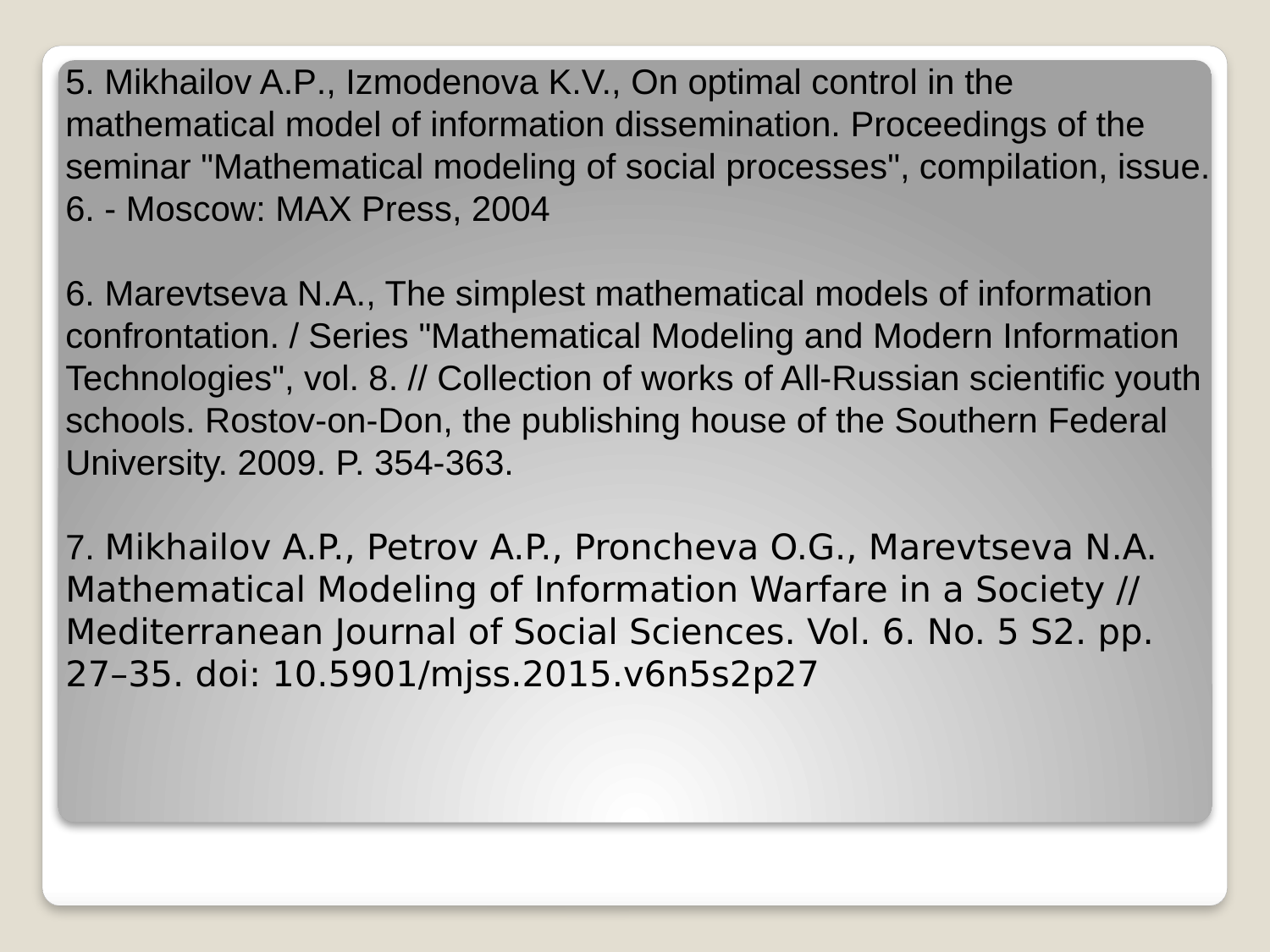

5. Mikhailov A.P., Izmodenova K.V., On optimal control in the mathematical model of information dissemination. Proceedings of the seminar "Mathematical modeling of social processes", compilation, issue. 6. - Moscow: MAX Press, 2004
6. Marevtseva N.A., The simplest mathematical models of information confrontation. / Series "Mathematical Modeling and Modern Information Technologies", vol. 8. // Collection of works of All-Russian scientific youth schools. Rostov-on-Don, the publishing house of the Southern Federal University. 2009. P. 354-363.

7. Mikhailov A.P., Petrov A.P., Proncheva O.G., Marevtseva N.A. Mathematical Modeling of Information Warfare in a Society // Mediterranean Journal of Social Sciences. Vol. 6. No. 5 S2. pp. 27–35. doi: 10.5901/mjss.2015.v6n5s2p27